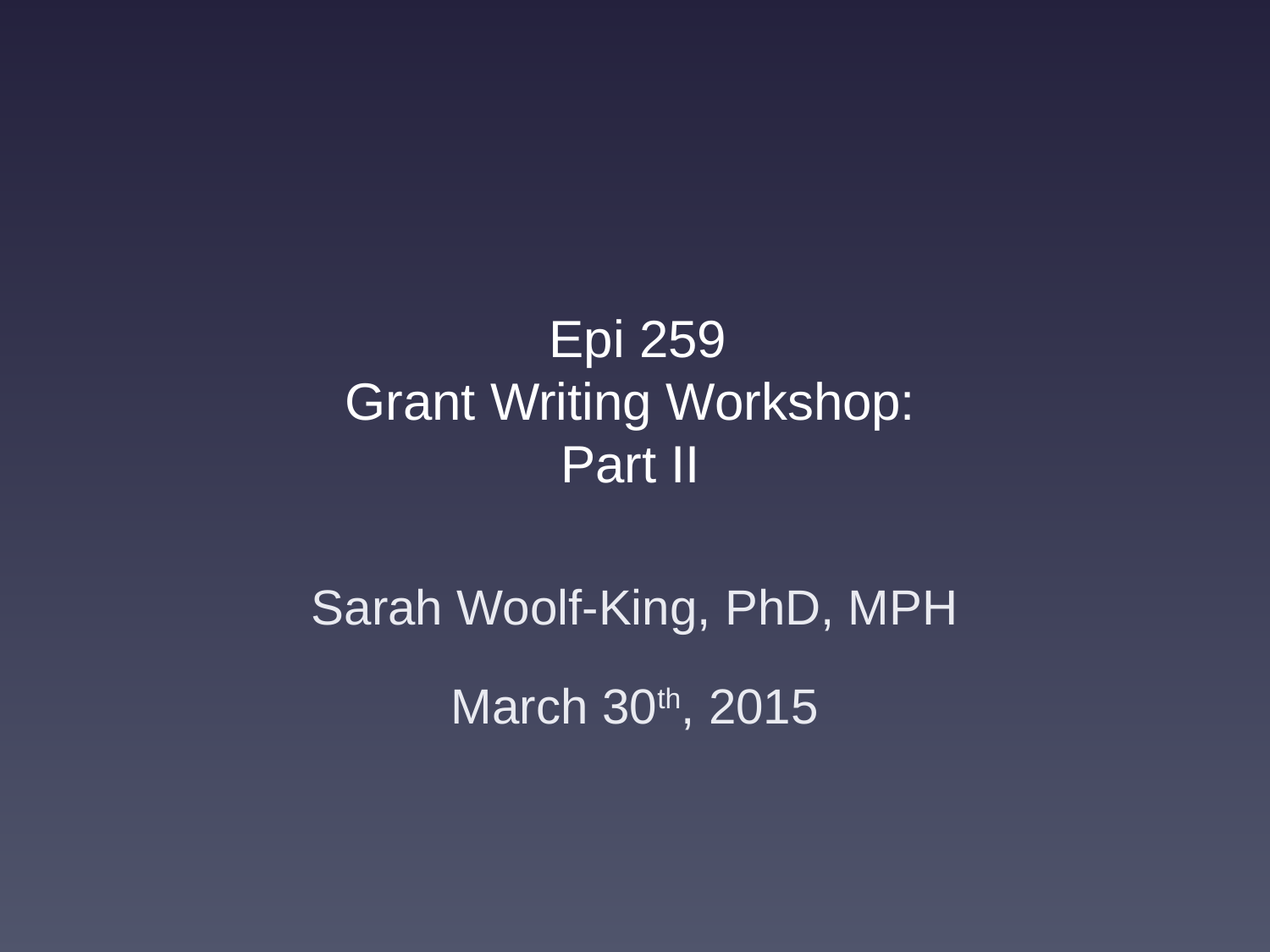

# Epi 259 Grant Writing Workshop: Part II
Sarah Woolf-King, PhD, MPH
March 30th, 2015